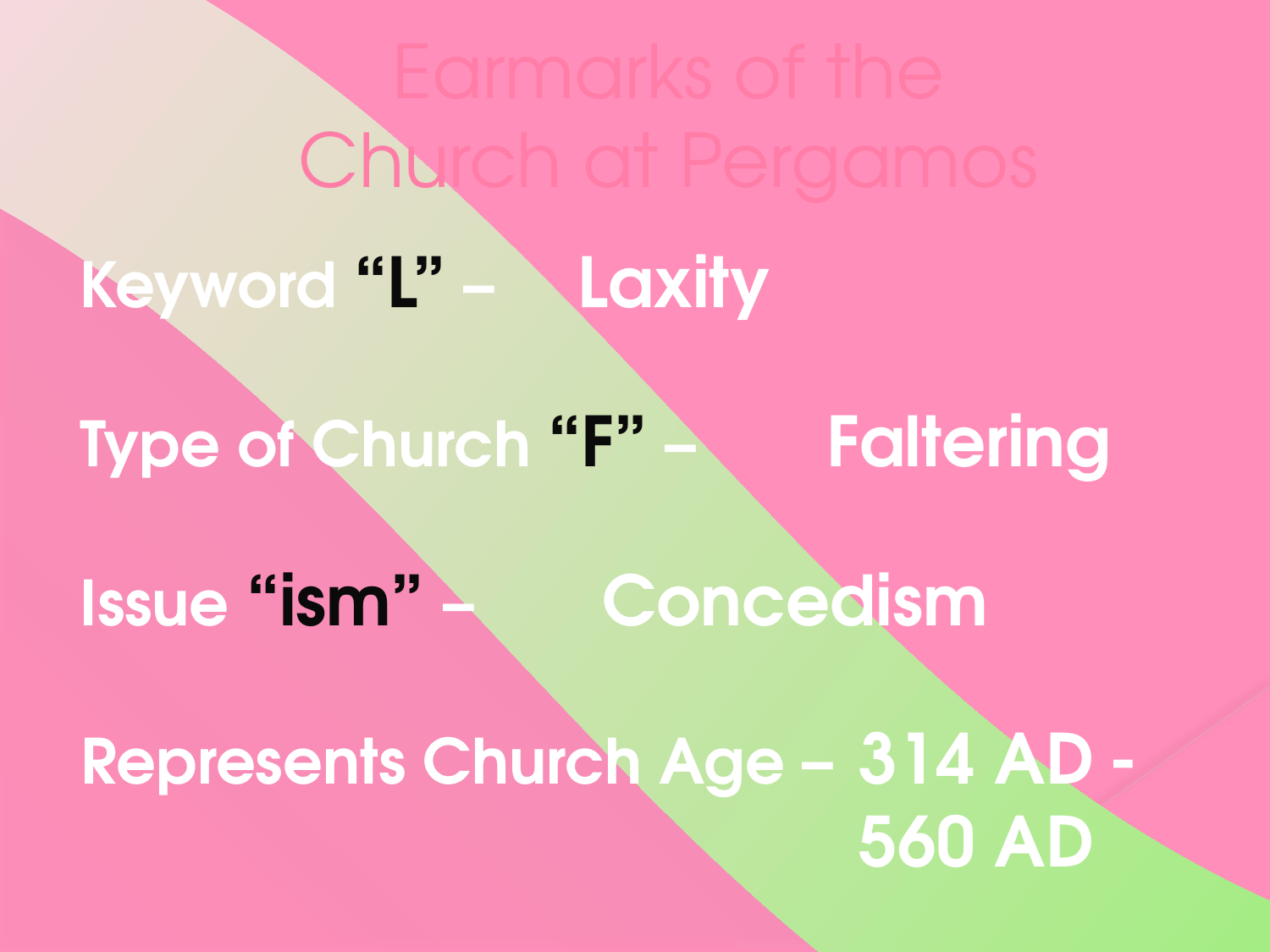

# Earmarks of the Church at Pergamos
Keyword “L” – 	Laxity
Type of Church “F” – 	Faltering
Issue “ism” – 	Concedism
Represents Church Age – 		314 AD	- 560 AD